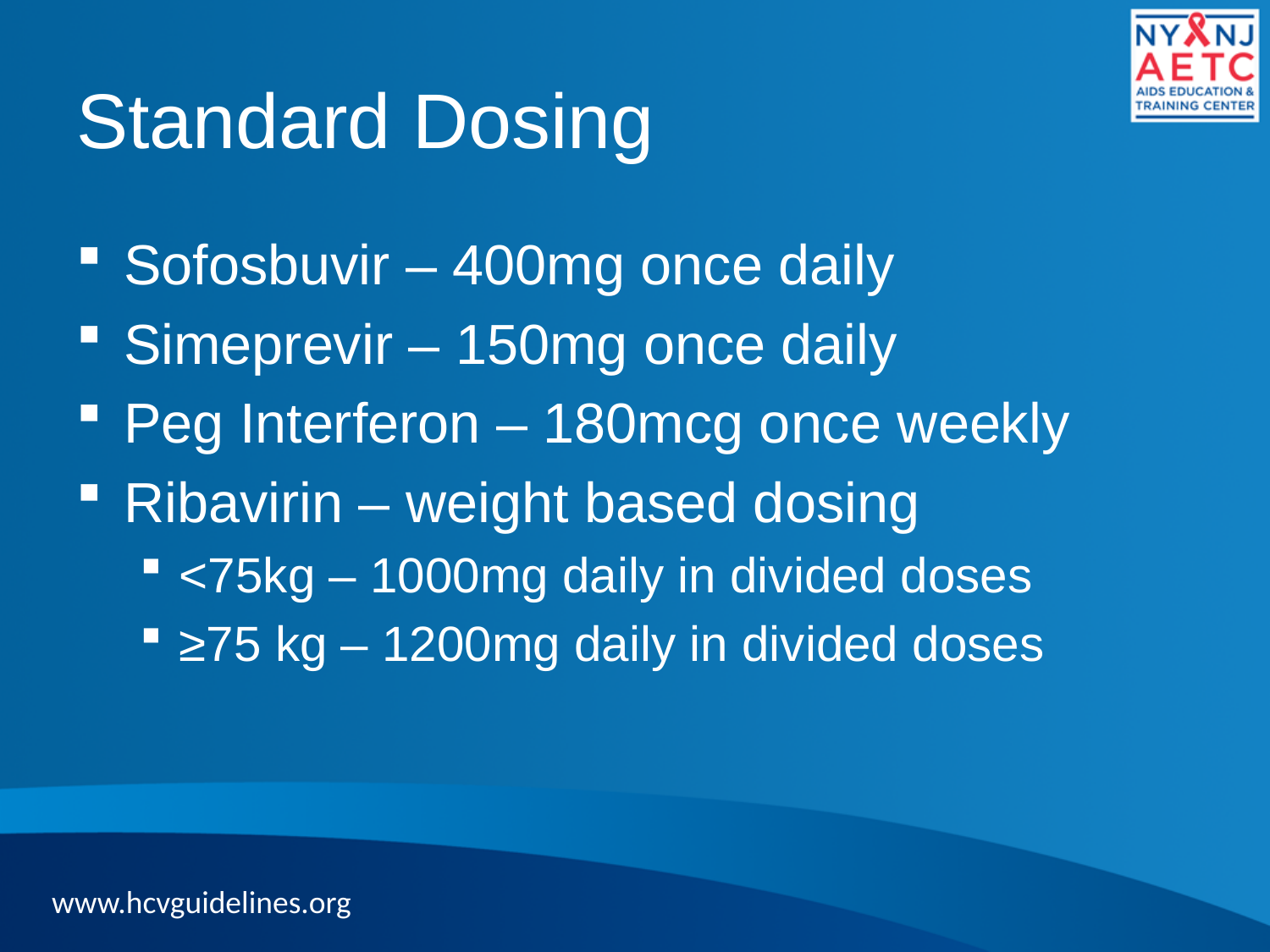

# Standard Dosing
Sofosbuvir – 400mg once daily
Simeprevir – 150mg once daily
Peg Interferon – 180mcg once weekly
Ribavirin – weight based dosing
<75kg – 1000mg daily in divided doses
≥75 kg – 1200mg daily in divided doses
www.hcvguidelines.org